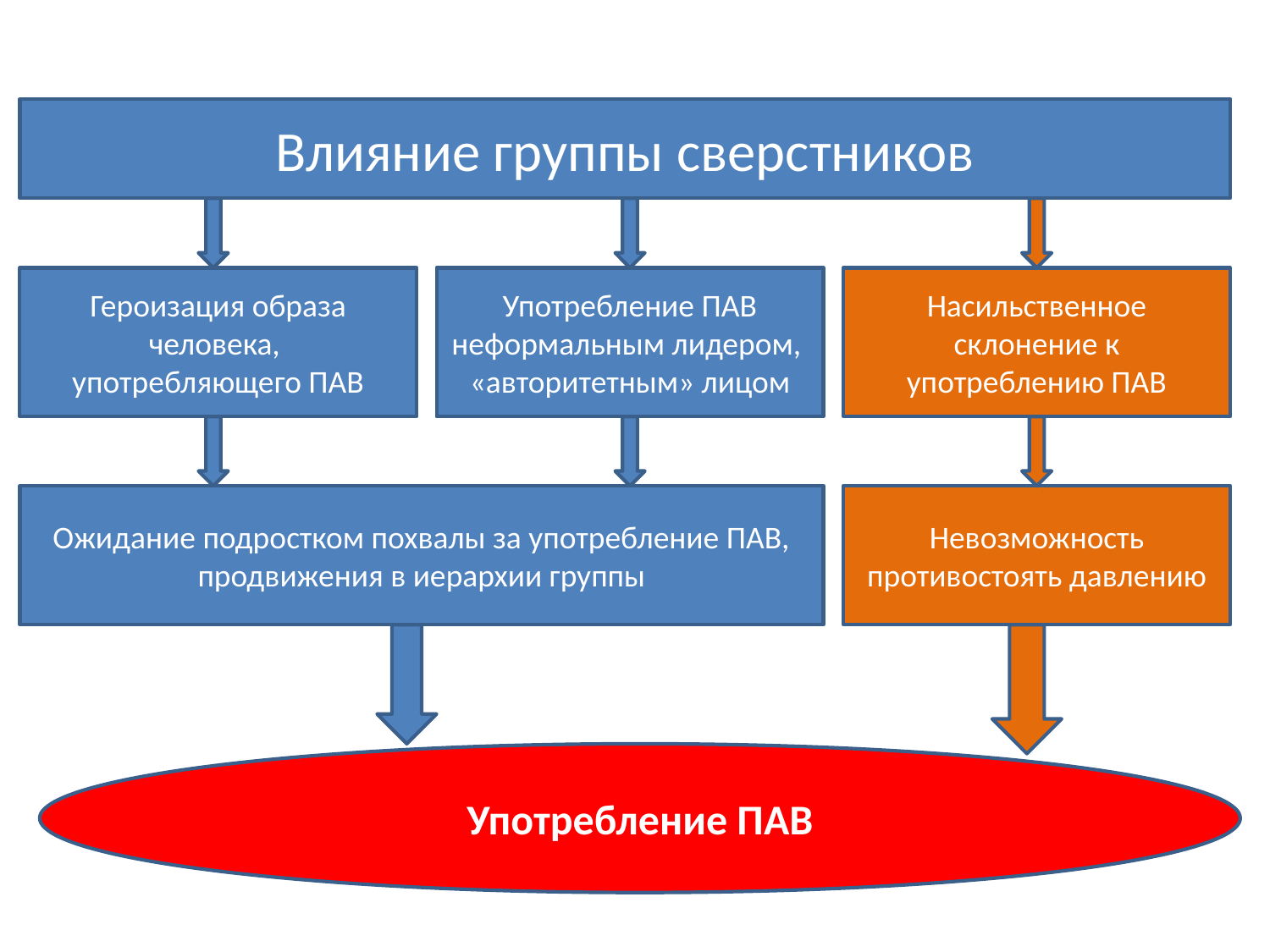

Влияние группы сверстников

Героизация образа человека,
употребляющего ПАВ
Употребление ПАВ неформальным лидером,
«авторитетным» лицом
Насильственное склонение к употреблению ПАВ

Ожидание подростком похвалы за употребление ПАВ, продвижения в иерархии группы
Невозможность противостоять давлению

Употребление ПАВ